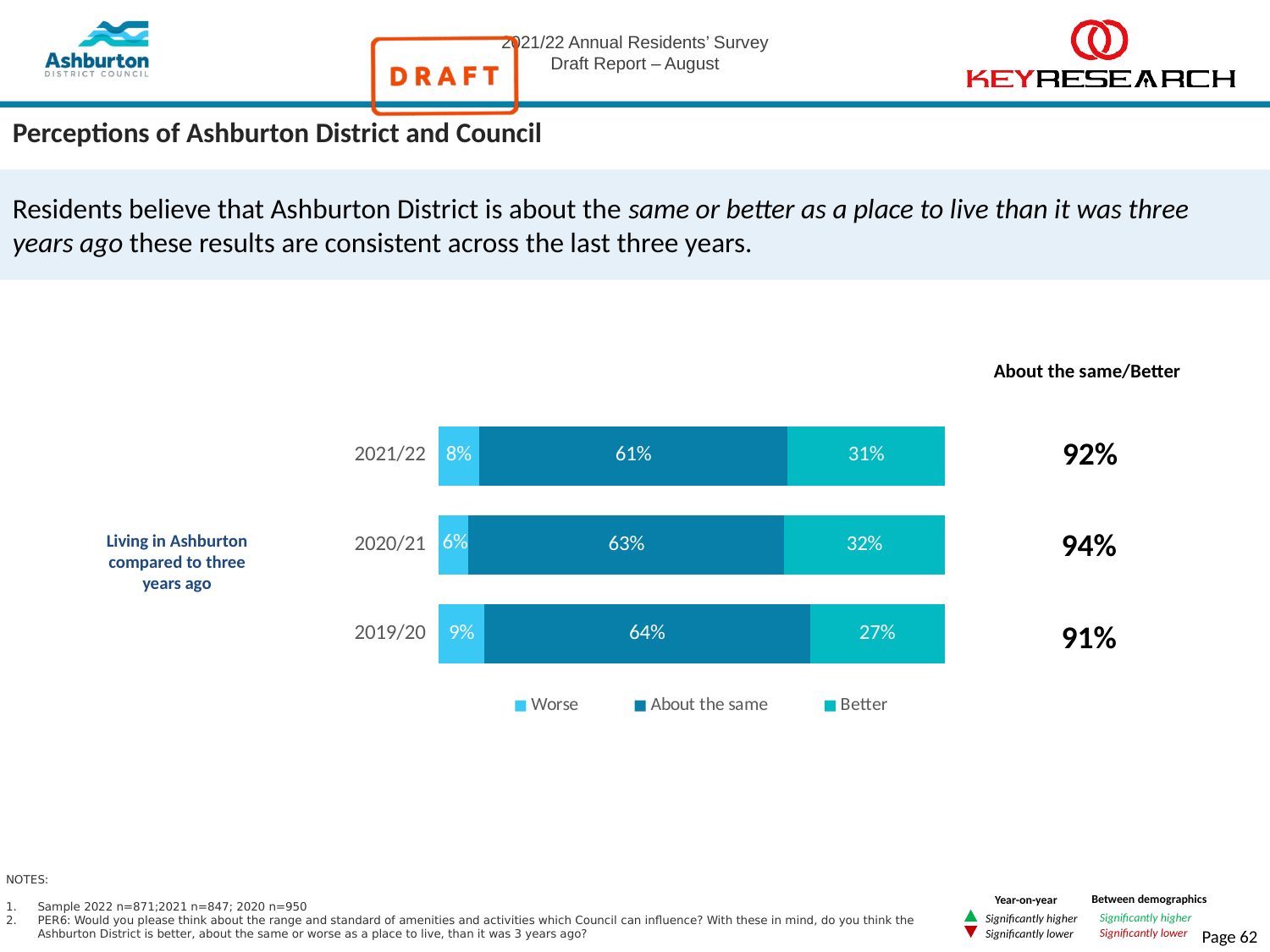

# Perceptions of Ashburton District and Council
Residents believe that Ashburton District is about the same or better as a place to live than it was three years ago these results are consistent across the last three years.
About the same/Better

### Chart

| Category | Worse | About the same | Better |
|---|---|---|---|
| 2021/22 | 0.08 | 0.61 | 0.31 |
| 2020/21 | 0.06 | 0.63 | 0.32 |
| 2019/20 | 0.09085212111158708 | 0.6431018567867836 | 0.26604602210162887 |
92%
94%
Living in Ashburton compared to three years ago
91%
NOTES:

Sample 2022 n=871;2021 n=847; 2020 n=950
PER6: Would you please think about the range and standard of amenities and activities which Council can influence? With these in mind, do you think the Ashburton District is better, about the same or worse as a place to live, than it was 3 years ago?
Between demographics
Significantly higher
Significantly lower
Year-on-year
Significantly higher

Significantly lower